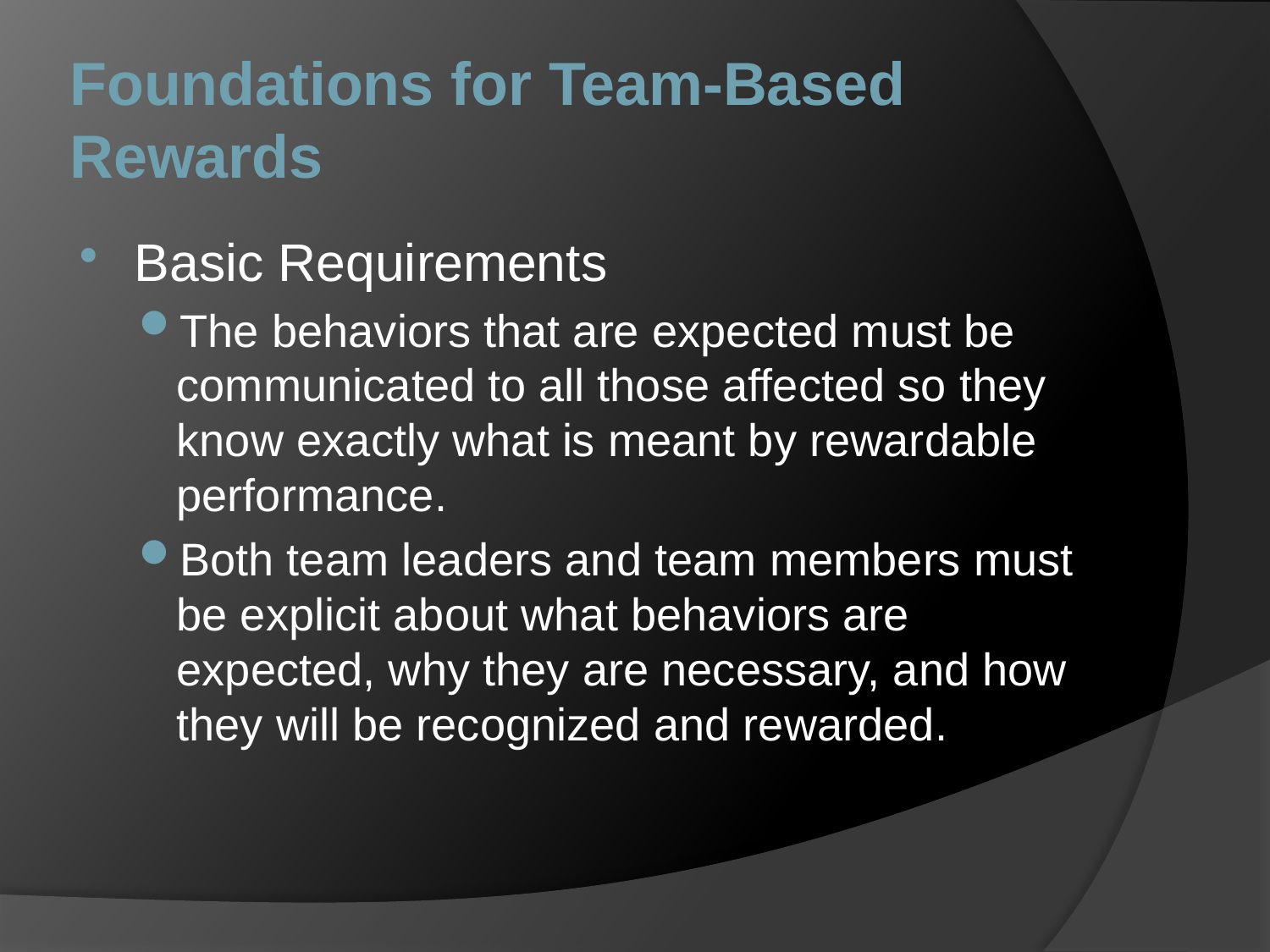

# Foundations for Team-Based Rewards
Basic Requirements
The behaviors that are expected must be communicated to all those affected so they know exactly what is meant by rewardable performance.
Both team leaders and team members must be explicit about what behaviors are expected, why they are necessary, and how they will be recognized and rewarded.